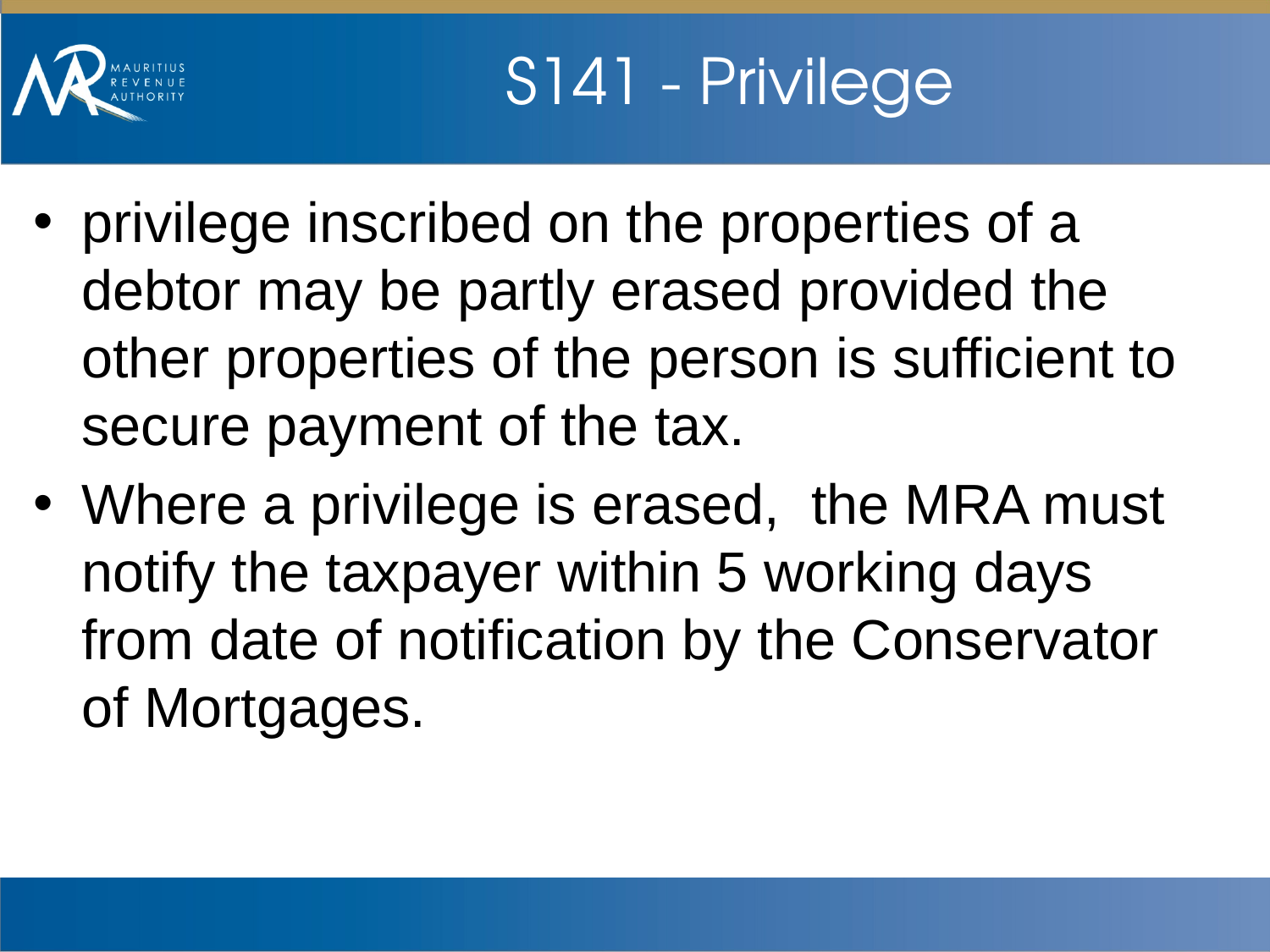

# S141 - Privilege
privilege inscribed on the properties of a debtor may be partly erased provided the other properties of the person is sufficient to secure payment of the tax.
Where a privilege is erased,  the MRA must notify the taxpayer within 5 working days from date of notification by the Conservator of Mortgages.